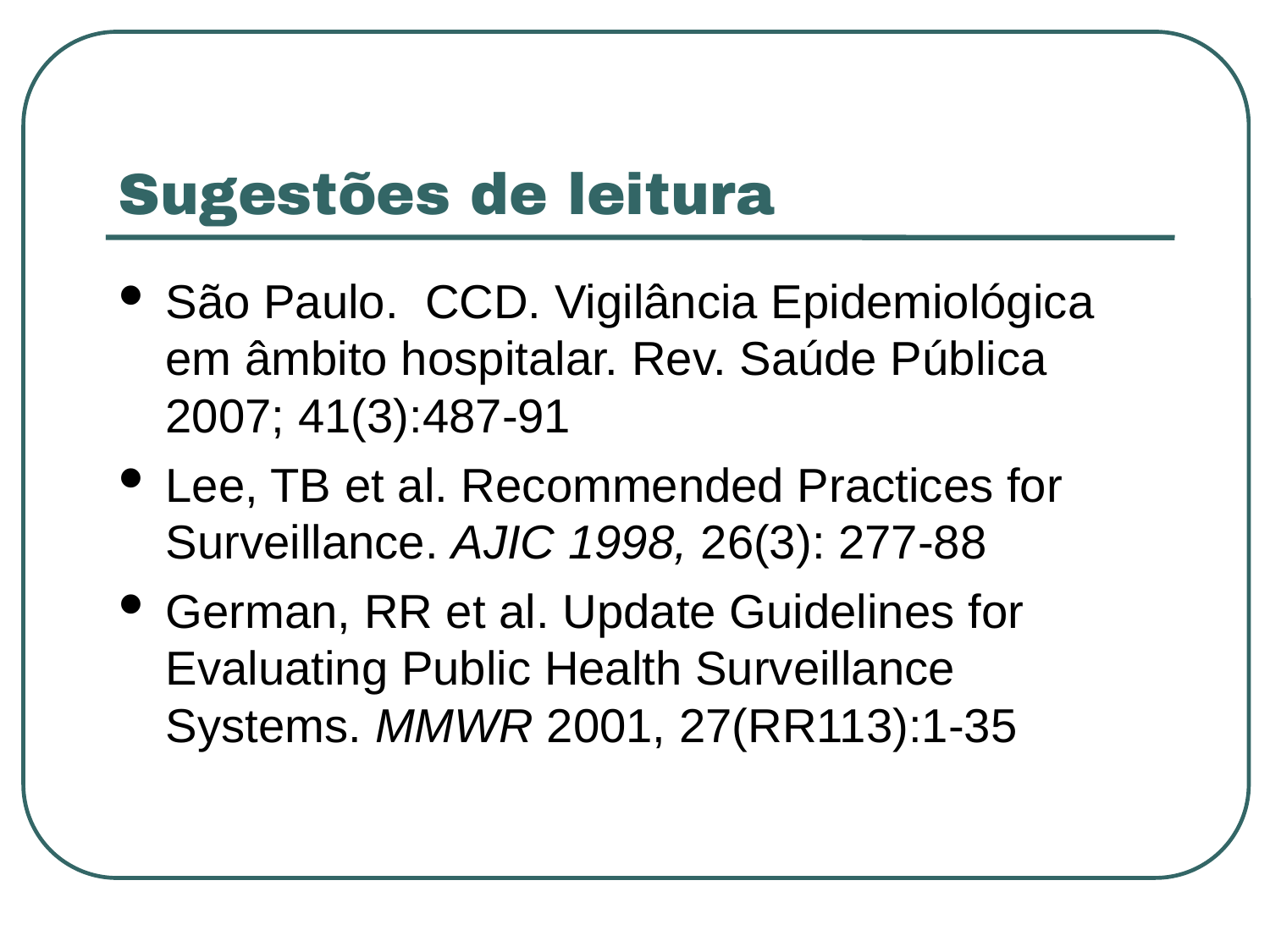

Sugestões de leitura
São Paulo.  CCD. Vigilância Epidemiológica em âmbito hospitalar. Rev. Saúde Pública 2007; 41(3):487-91
Lee, TB et al. Recommended Practices for Surveillance. AJIC 1998, 26(3): 277-88
German, RR et al. Update Guidelines for Evaluating Public Health Surveillance Systems. MMWR 2001, 27(RR113):1-35